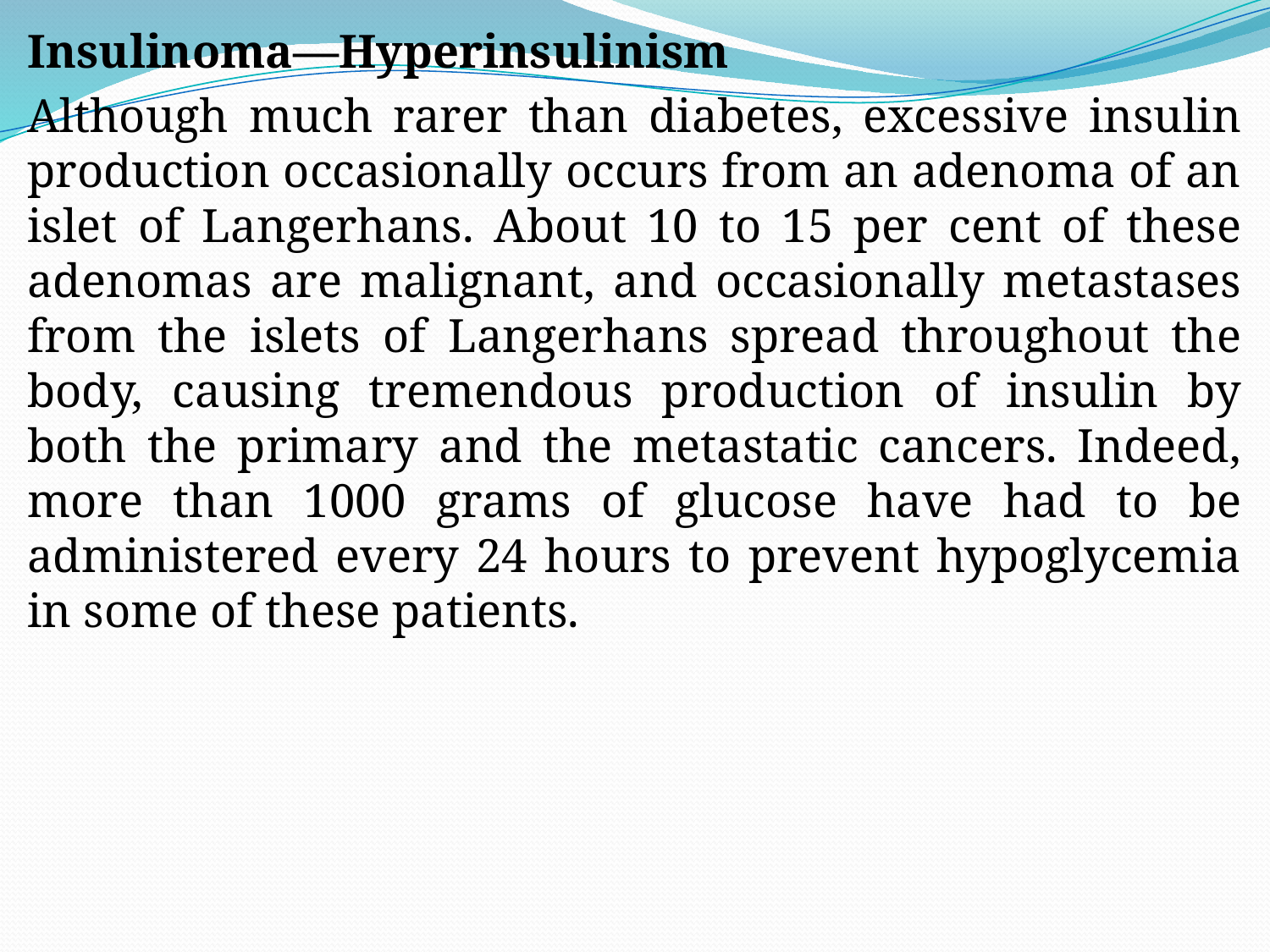

Insulinoma—Hyperinsulinism
Although much rarer than diabetes, excessive insulin production occasionally occurs from an adenoma of an islet of Langerhans. About 10 to 15 per cent of these adenomas are malignant, and occasionally metastases from the islets of Langerhans spread throughout the body, causing tremendous production of insulin by both the primary and the metastatic cancers. Indeed, more than 1000 grams of glucose have had to be administered every 24 hours to prevent hypoglycemia in some of these patients.